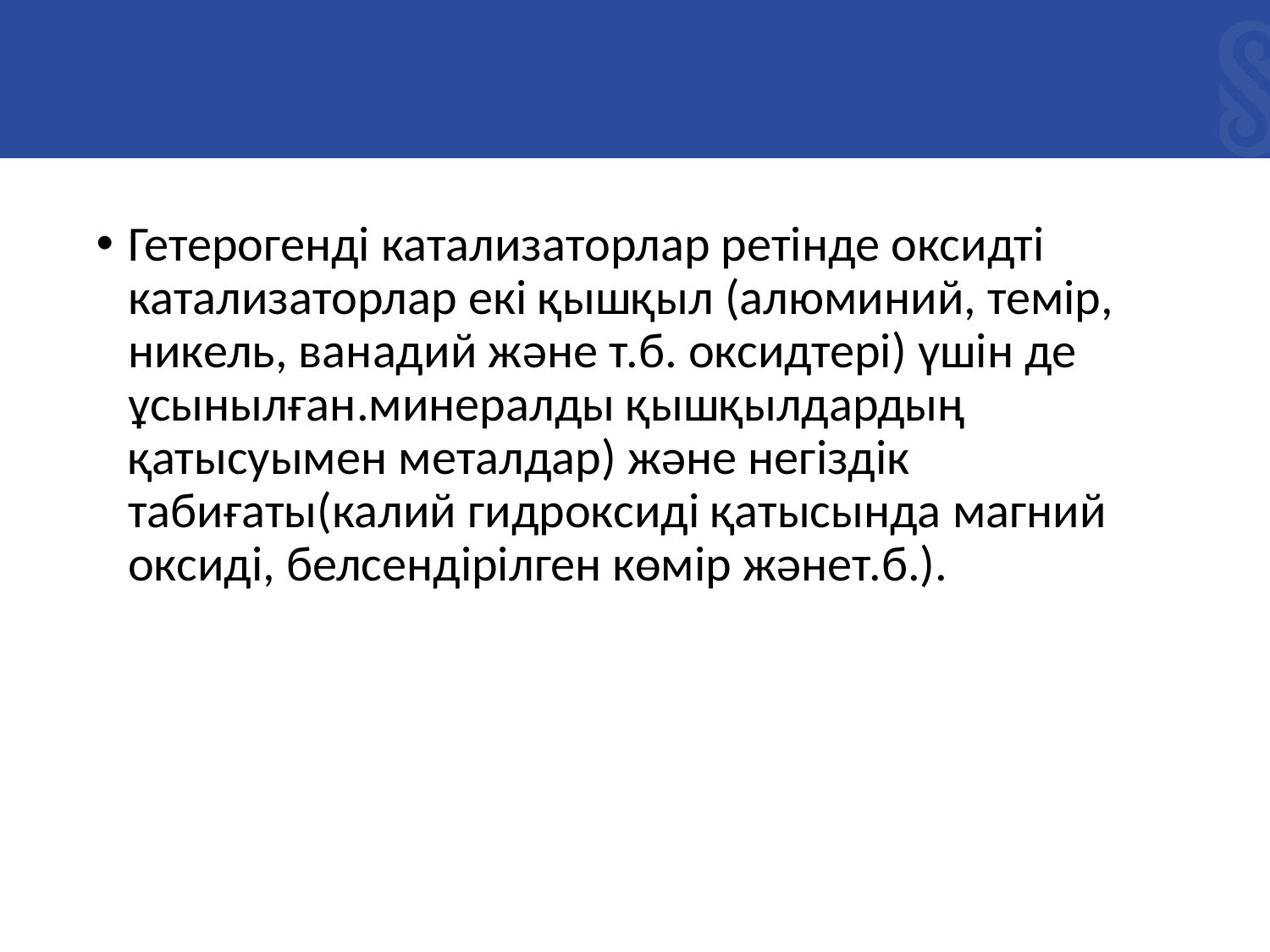

Гетерогенді катализаторлар ретінде оксидті катализаторлар екі қышқыл (алюминий, темір, никель, ванадий және т.б. оксидтері) үшін де ұсынылған.минералды қышқылдардың қатысуымен металдар) және негіздік табиғаты(калий гидроксиді қатысында магний оксиді, белсендірілген көмір жәнет.б.).